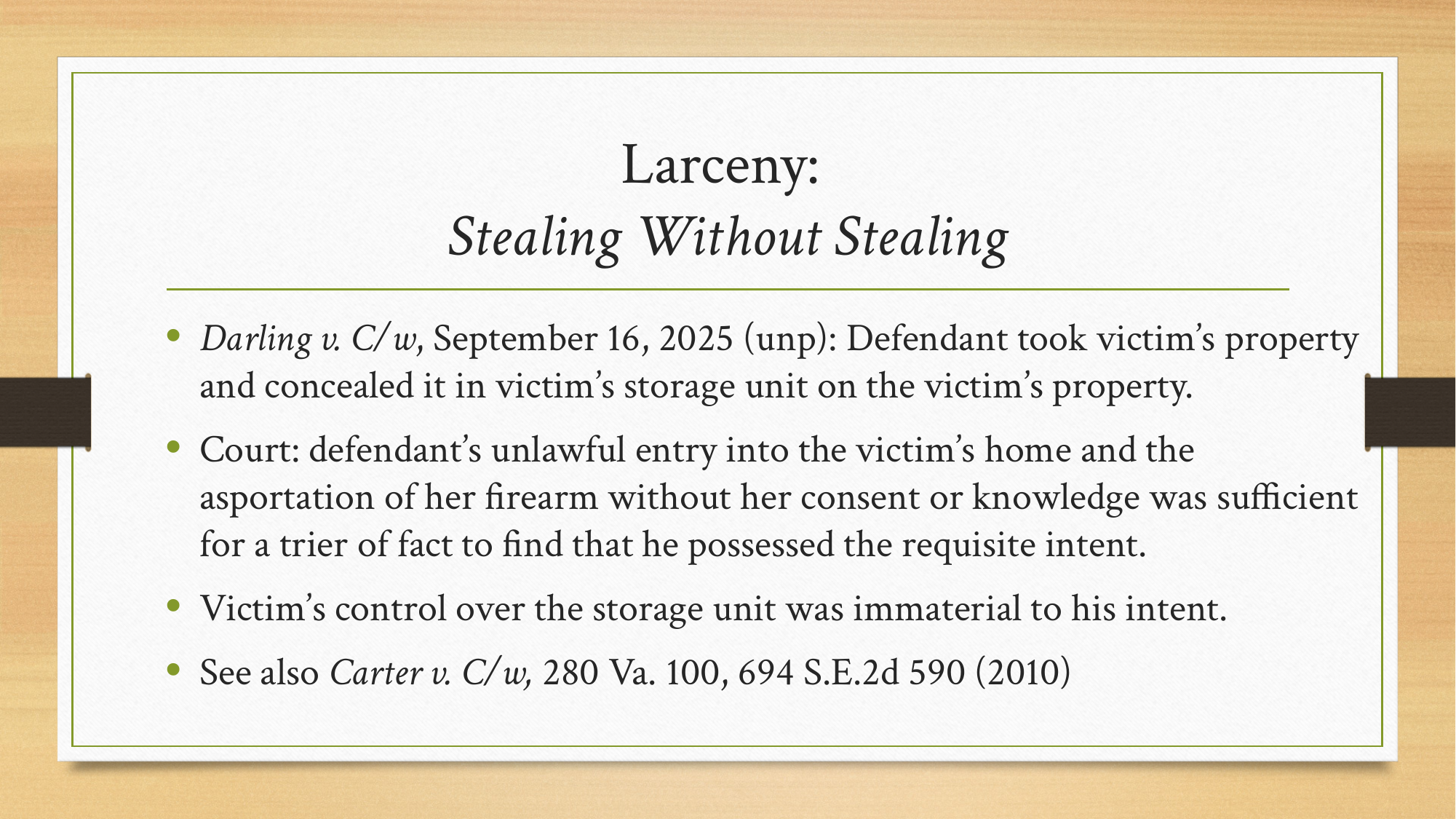

# Larceny: Stealing Without Stealing
Darling v. C/w, September 16, 2025 (unp): Defendant took victim’s property and concealed it in victim’s storage unit on the victim’s property.
Court: defendant’s unlawful entry into the victim’s home and the asportation of her firearm without her consent or knowledge was sufficient for a trier of fact to find that he possessed the requisite intent.
Victim’s control over the storage unit was immaterial to his intent.
See also Carter v. C/w, 280 Va. 100, 694 S.E.2d 590 (2010)